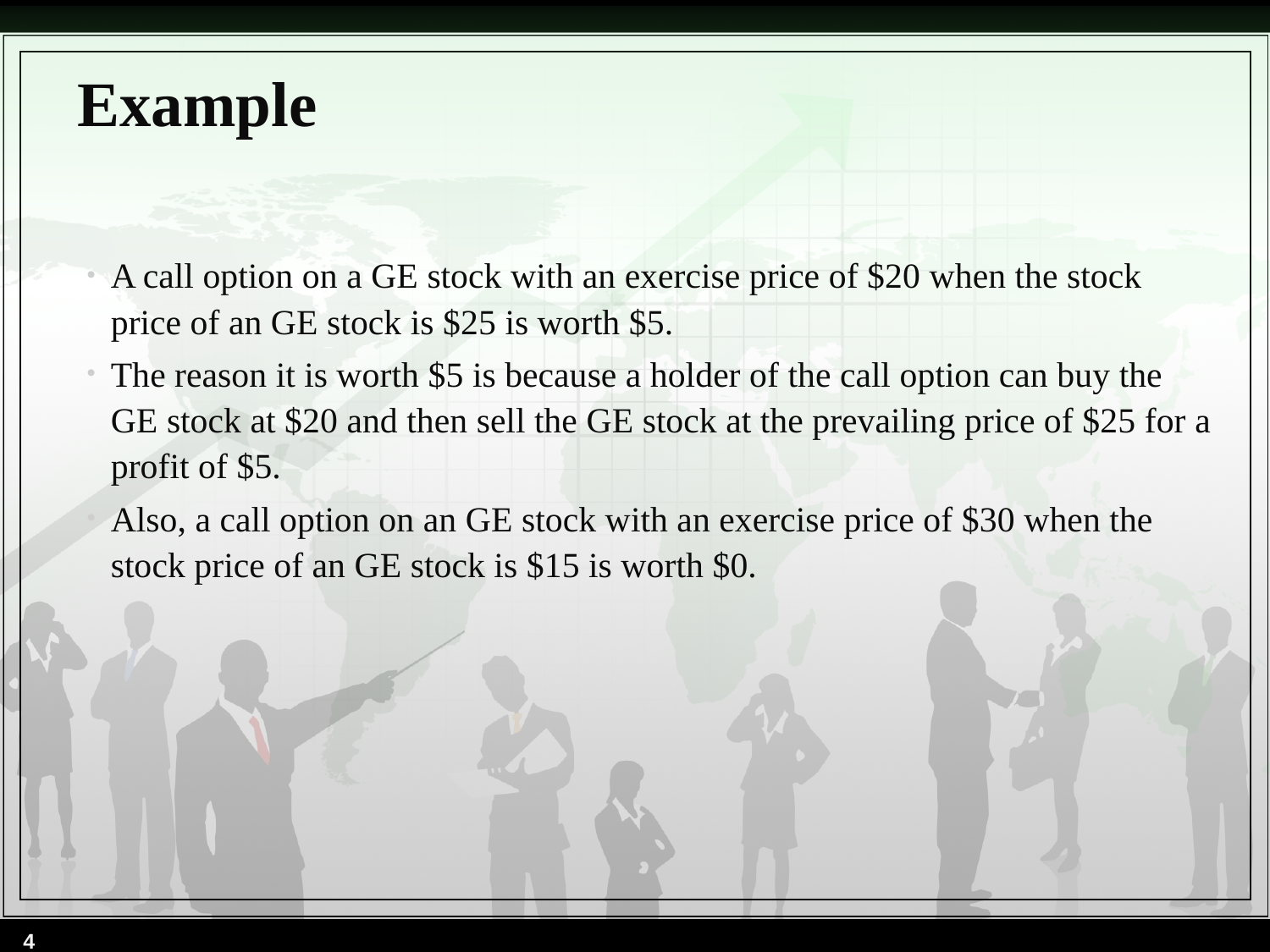

# Example
A call option on a GE stock with an exercise price of $20 when the stock price of an GE stock is $25 is worth $5.
The reason it is worth $5 is because a holder of the call option can buy the GE stock at $20 and then sell the GE stock at the prevailing price of $25 for a profit of $5.
Also, a call option on an GE stock with an exercise price of $30 when the stock price of an GE stock is $15 is worth $0.
4